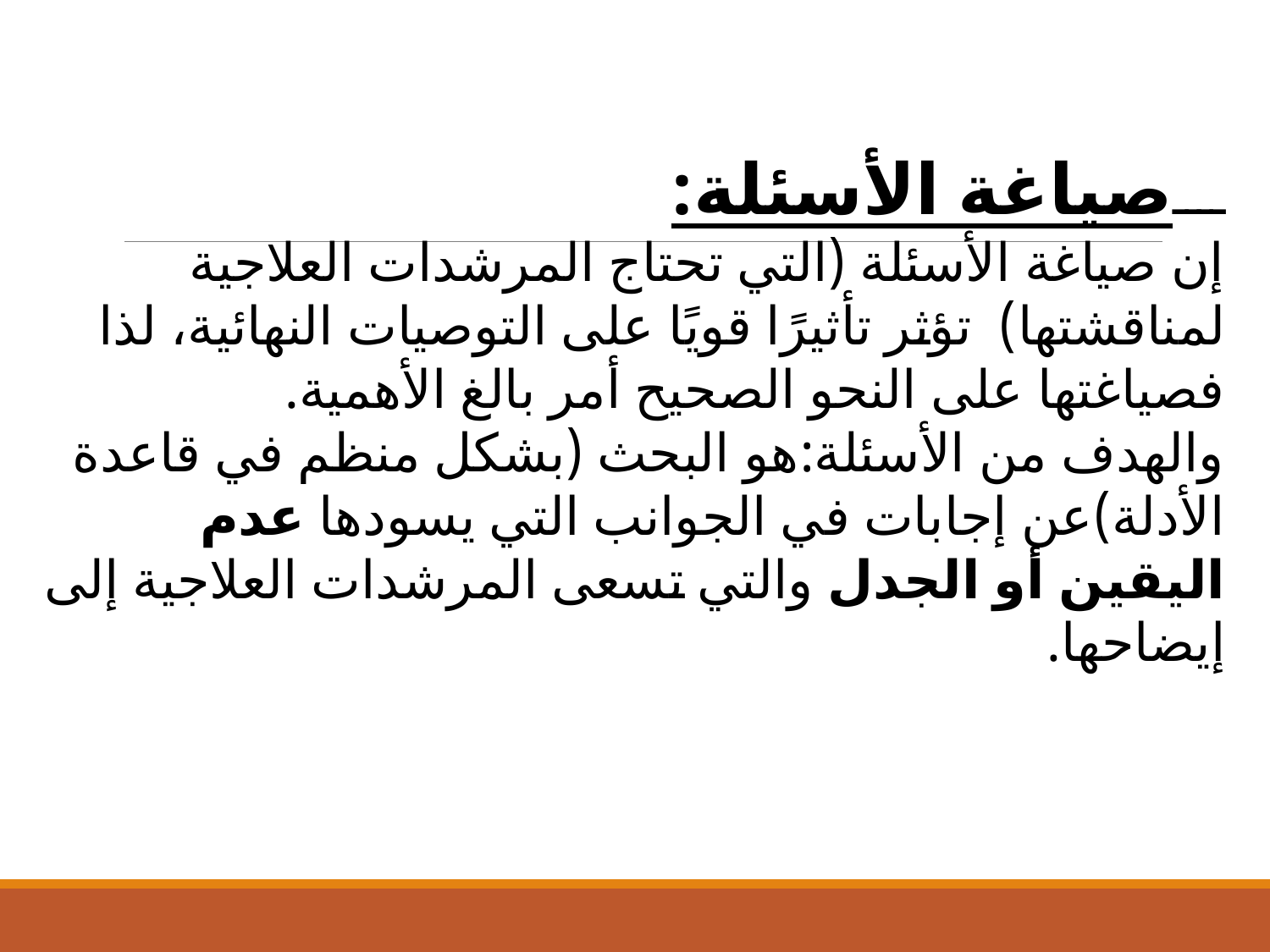

￼صياغة الأسئلة:
إن صياغة الأسئلة (التي تحتاج المرشدات العلاجية لمناقشتها)  تؤثر تأثيرًا قويًا على التوصيات النهائية، لذا فصياغتها على النحو الصحيح أمر بالغ الأهمية.
والهدف من الأسئلة:هو البحث (بشكل منظم في قاعدة الأدلة)عن إجابات في الجوانب التي يسودها عدم اليقين أو الجدل والتي تسعى المرشدات العلاجية إلى إيضاحها.